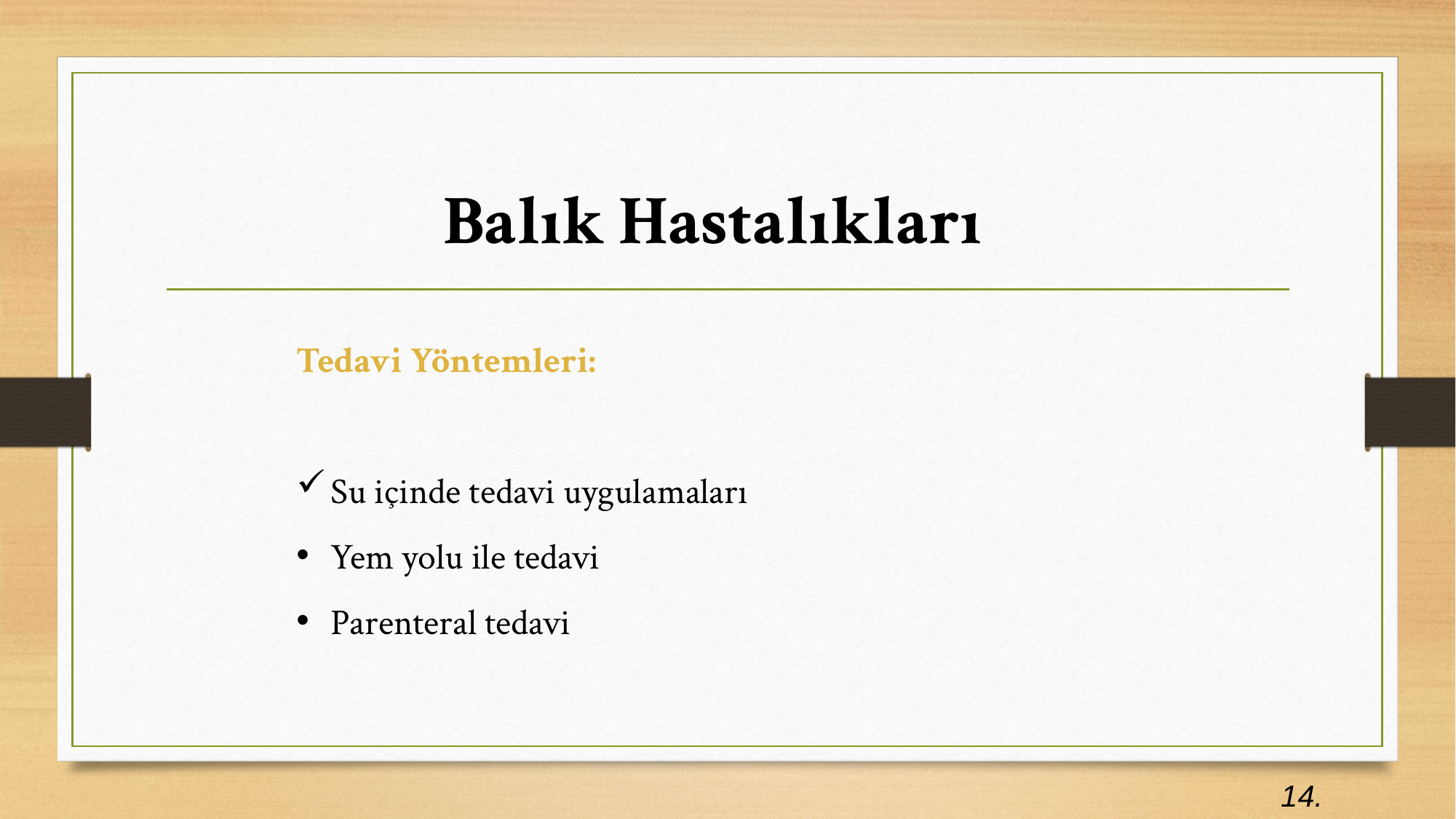

Balık Hastalıkları
Tedavi Yöntemleri:

Su içinde tedavi uygulamaları
Yem yolu ile tedavi
Parenteral tedavi
14. Hafta